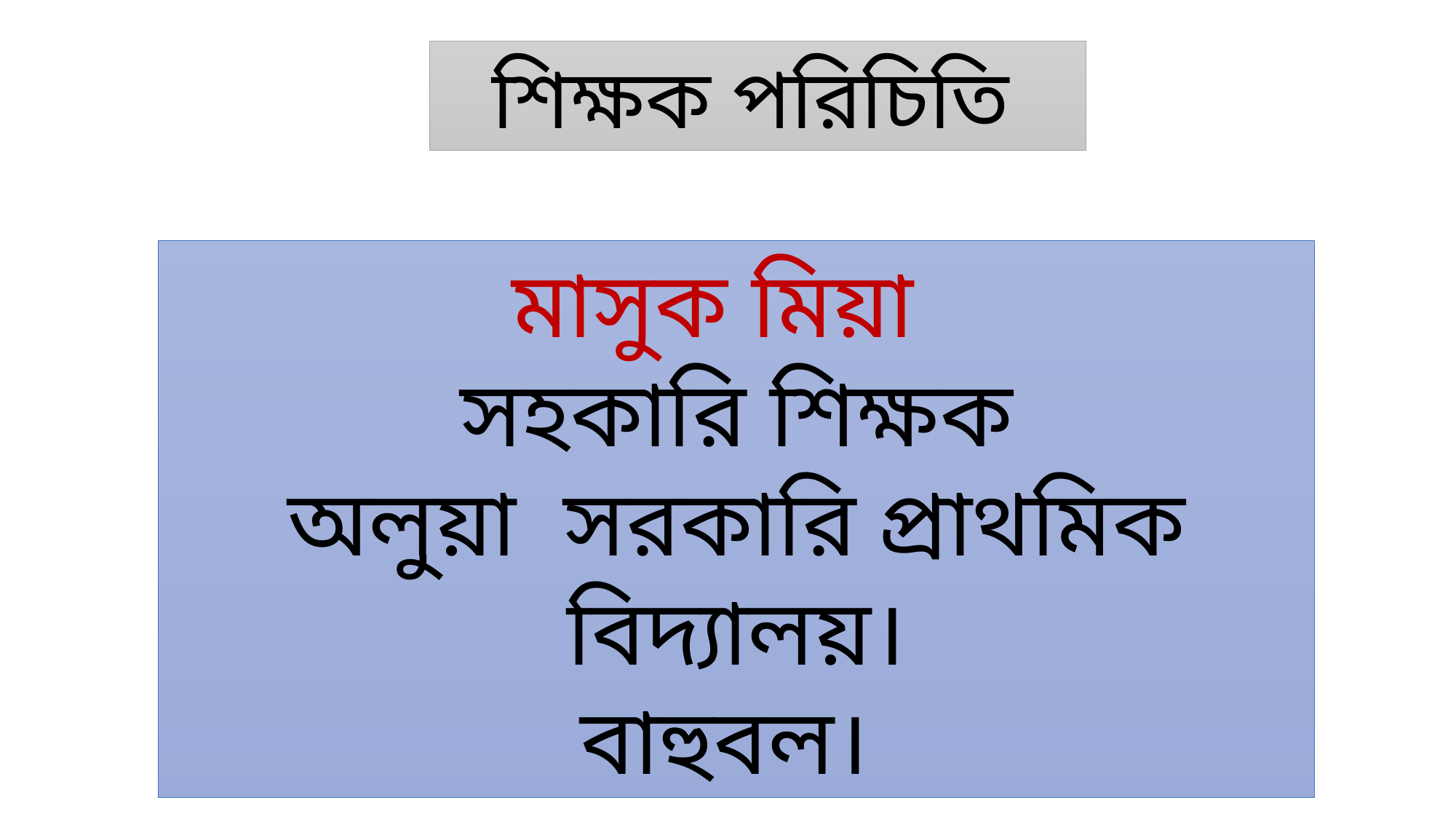

শিক্ষক পরিচিতি
মাসুক মিয়া
সহকারি শিক্ষক
অলুয়া  সরকারি প্রাথমিক বিদ্যালয়।
বাহুবল।